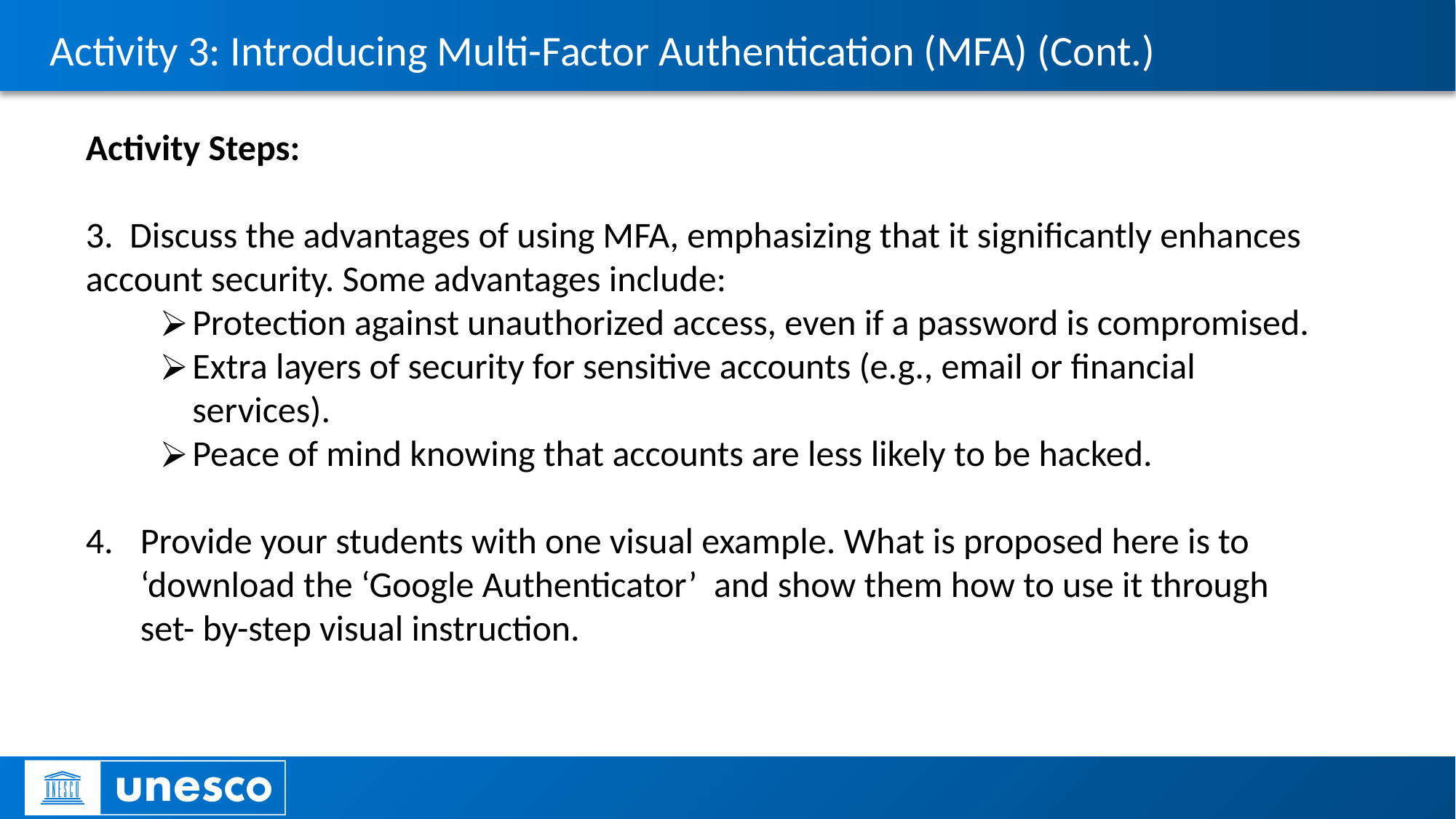

# Activity 3: Introducing Multi-Factor Authentication (MFA) (Cont.)
Activity Steps:

3.  Discuss the advantages of using MFA, emphasizing that it significantly enhances account security. Some advantages include:
Protection against unauthorized access, even if a password is compromised.
Extra layers of security for sensitive accounts (e.g., email or financial services).
Peace of mind knowing that accounts are less likely to be hacked.

Provide your students with one visual example. What is proposed here is to ‘download the ‘Google Authenticator’  and show them how to use it through set- by-step visual instruction.